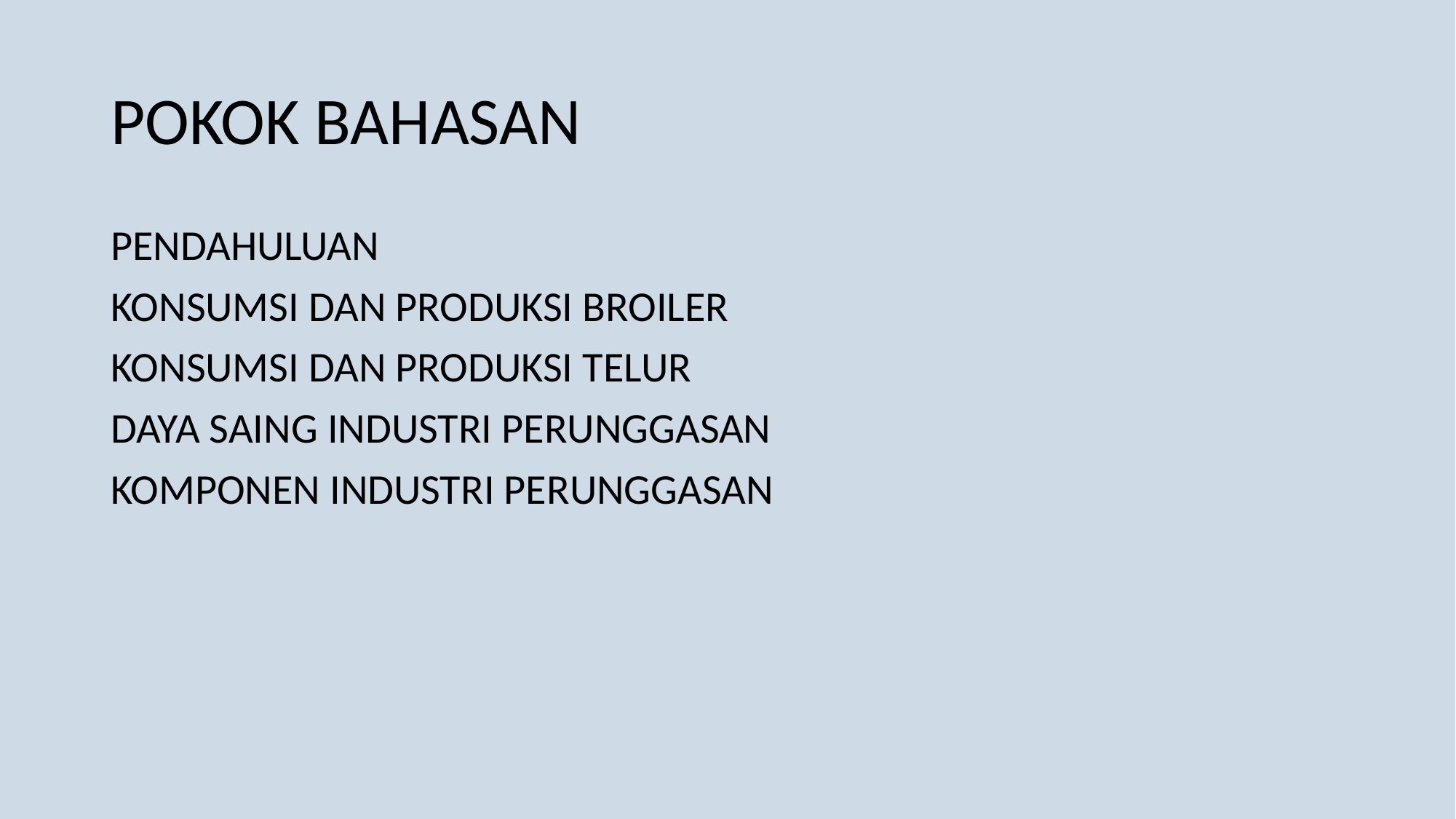

# POKOK BAHASAN
PENDAHULUAN
KONSUMSI DAN PRODUKSI BROILER
KONSUMSI DAN PRODUKSI TELUR
DAYA SAING INDUSTRI PERUNGGASAN
KOMPONEN INDUSTRI PERUNGGASAN